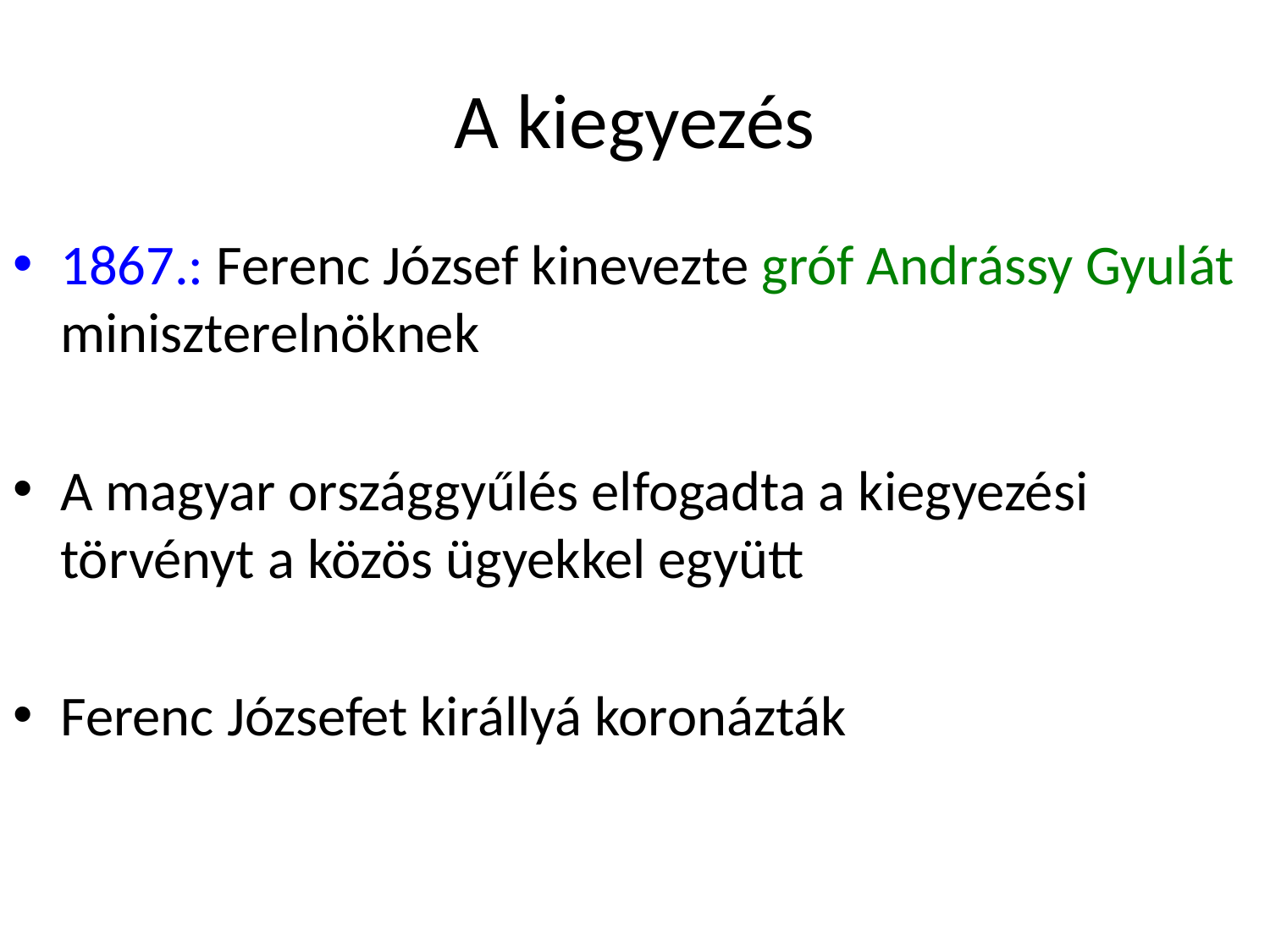

# A kiegyezés
1867.: Ferenc József kinevezte gróf Andrássy Gyulát miniszterelnöknek

A magyar országgyűlés elfogadta a kiegyezési törvényt a közös ügyekkel együtt

Ferenc Józsefet királlyá koronázták